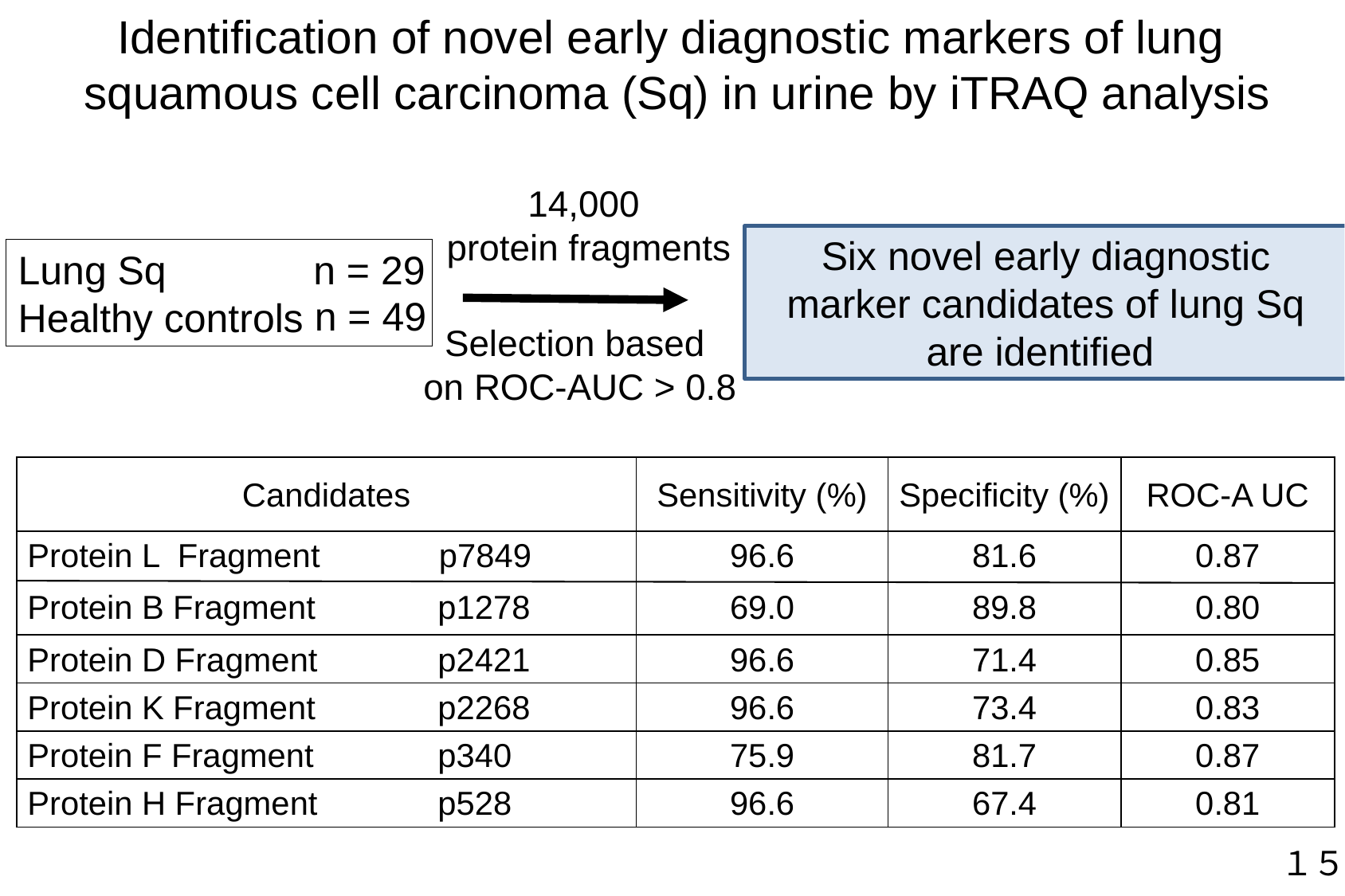

Identification of novel early diagnostic markers of lung
squamous cell carcinoma (Sq) in urine by iTRAQ analysis
14,000
protein fragments
Six novel early diagnostic marker candidates of lung Sq are identified
Lung Sq
Healthy controls
n = 29
n = 49
Selection based
on ROC-AUC > 0.8
| Candidates |  | Sensitivity (%) | Specificity (%) | ROC-A UC |
| --- | --- | --- | --- | --- |
| Protein L Fragment p7849 |  | 96.6 | 81.6 | 0.87 |
| Protein B Fragment | p1278 | 69.0 | 89.8 | 0.80 |
| Protein D Fragment | p2421 | 96.6 | 71.4 | 0.85 |
| Protein K Fragment | p2268 | 96.6 | 73.4 | 0.83 |
| Protein F Fragment | p340 | 75.9 | 81.7 | 0.87 |
| Protein H Fragment | p528 | 96.6 | 67.4 | 0.81 |
１５